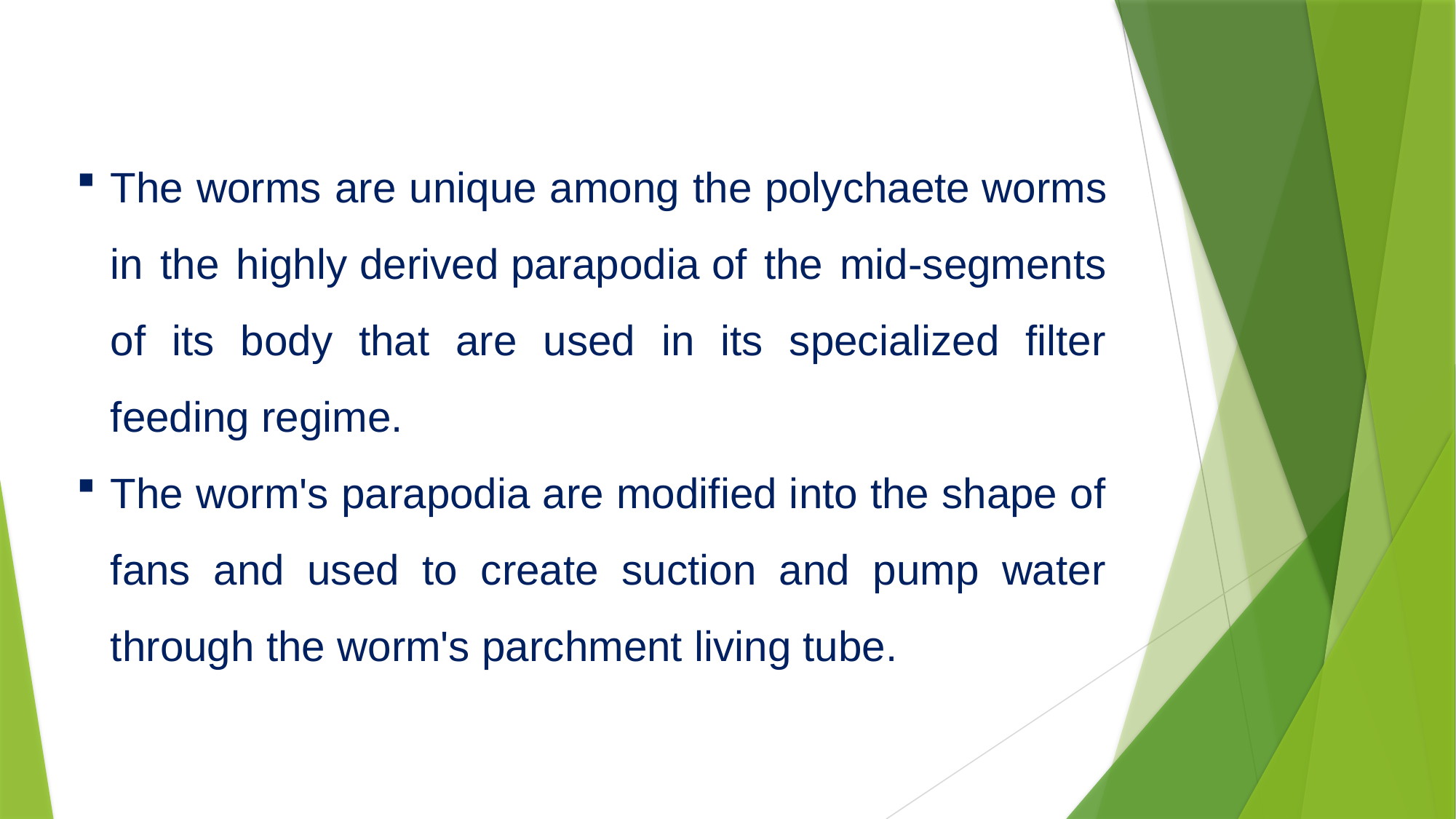

The worms are unique among the polychaete worms in the highly derived parapodia of the mid-segments of its body that are used in its specialized filter feeding regime.
The worm's parapodia are modified into the shape of fans and used to create suction and pump water through the worm's parchment living tube.